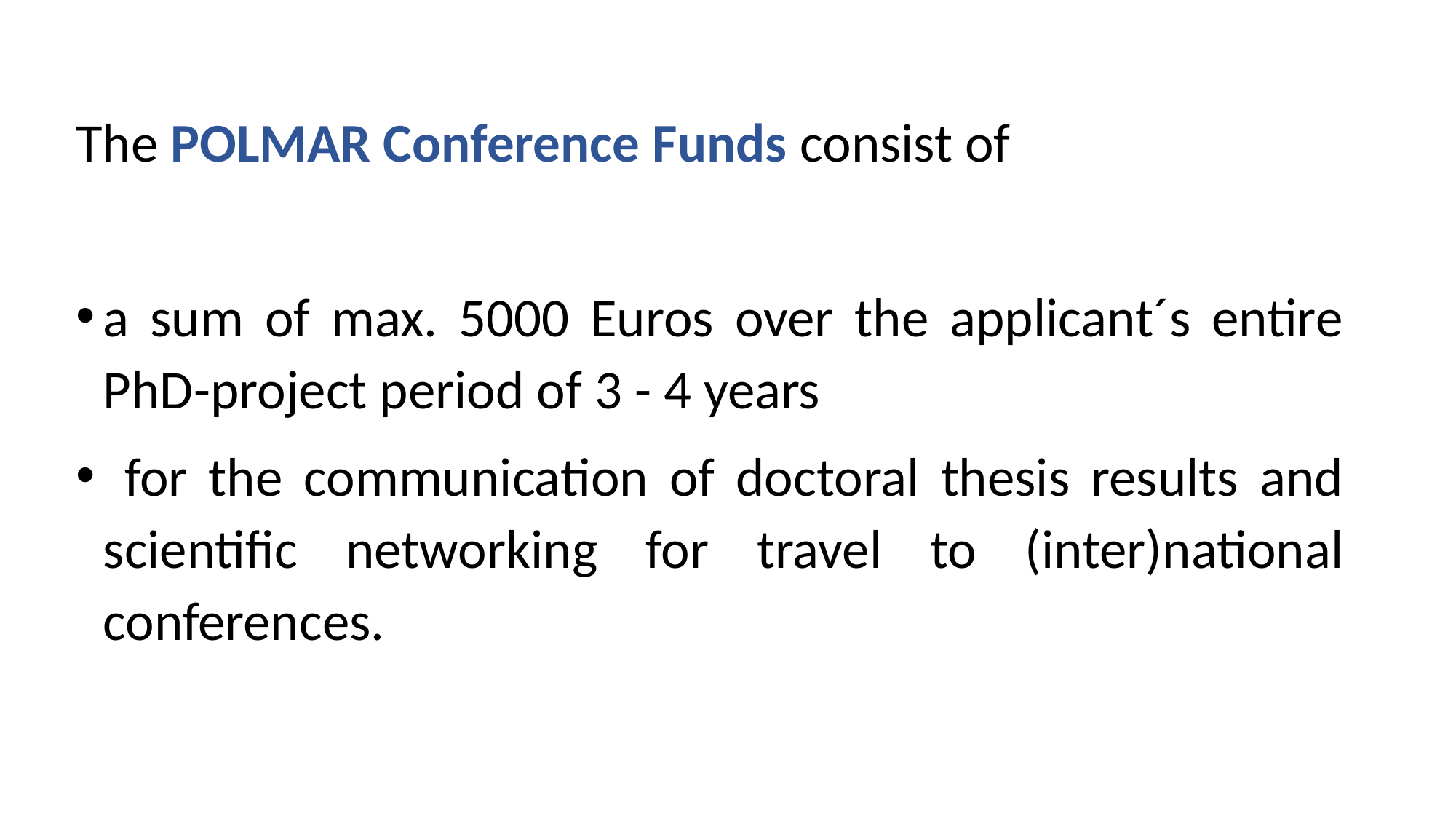

The POLMAR Conference Funds consist of

a sum of max. 5000 Euros over the applicant´s entire PhD-project period of 3 - 4 years
 for the communication of doctoral thesis results and scientific networking for travel to (inter)national conferences.